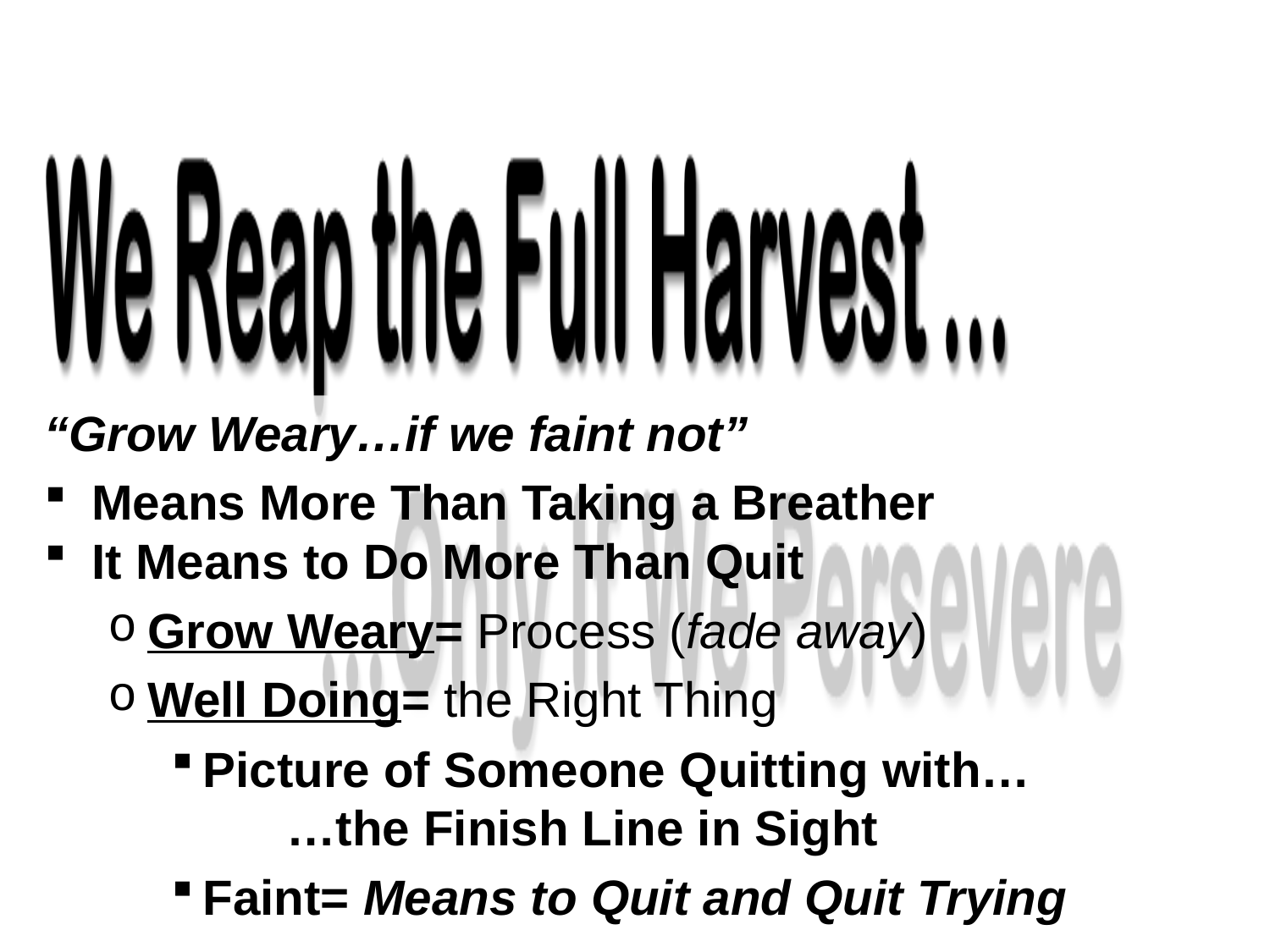

“Grow Weary…if we faint not”
Means More Than Taking a Breather
It Means to Do More Than Quit
Grow Weary= Process (fade away)
Well Doing= the Right Thing
Picture of Someone Quitting with…
             …the Finish Line in Sight
Faint= Means to Quit and Quit Trying